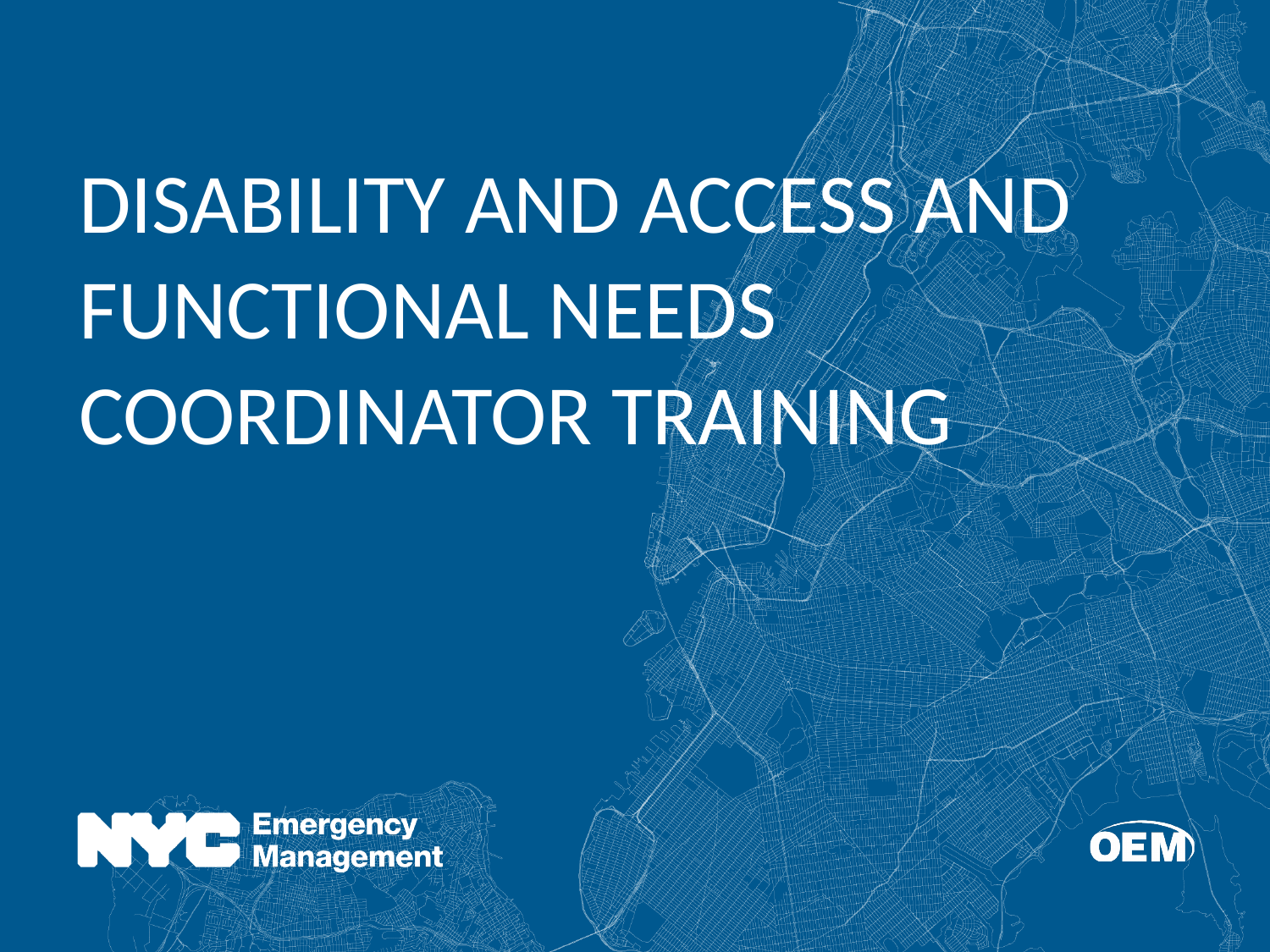

Disability and access and functional needs coordinator Training